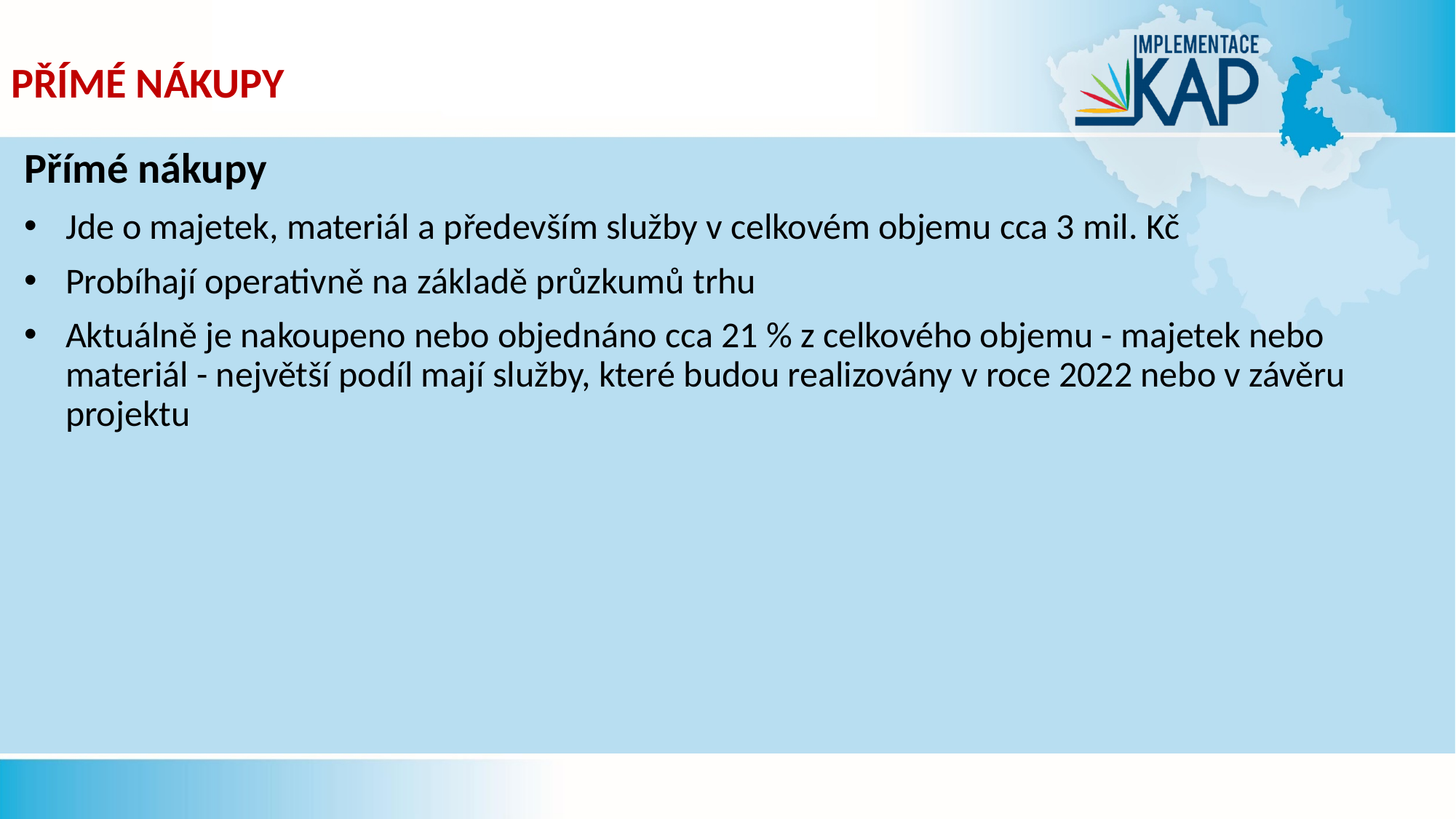

# PŘÍMÉ NÁKUPY
Přímé nákupy
Jde o majetek, materiál a především služby v celkovém objemu cca 3 mil. Kč
Probíhají operativně na základě průzkumů trhu
Aktuálně je nakoupeno nebo objednáno cca 21 % z celkového objemu - majetek nebo materiál - největší podíl mají služby, které budou realizovány v roce 2022 nebo v závěru projektu